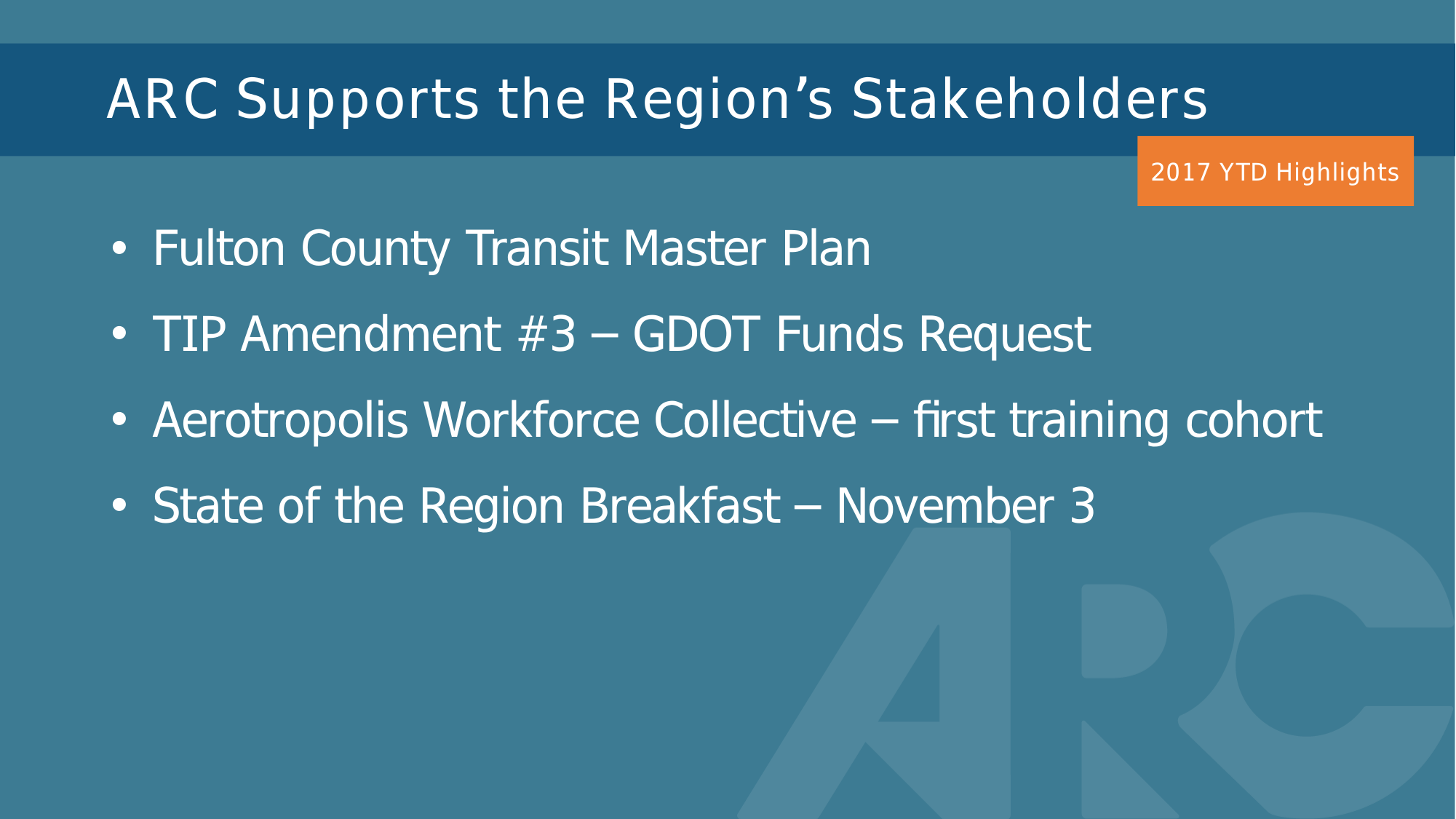

ARC Supports the Region’s Stakeholders
2017 YTD Highlights
 Fulton County Transit Master Plan
 TIP Amendment #3 – GDOT Funds Request
 Aerotropolis Workforce Collective – first training cohort
 State of the Region Breakfast – November 3